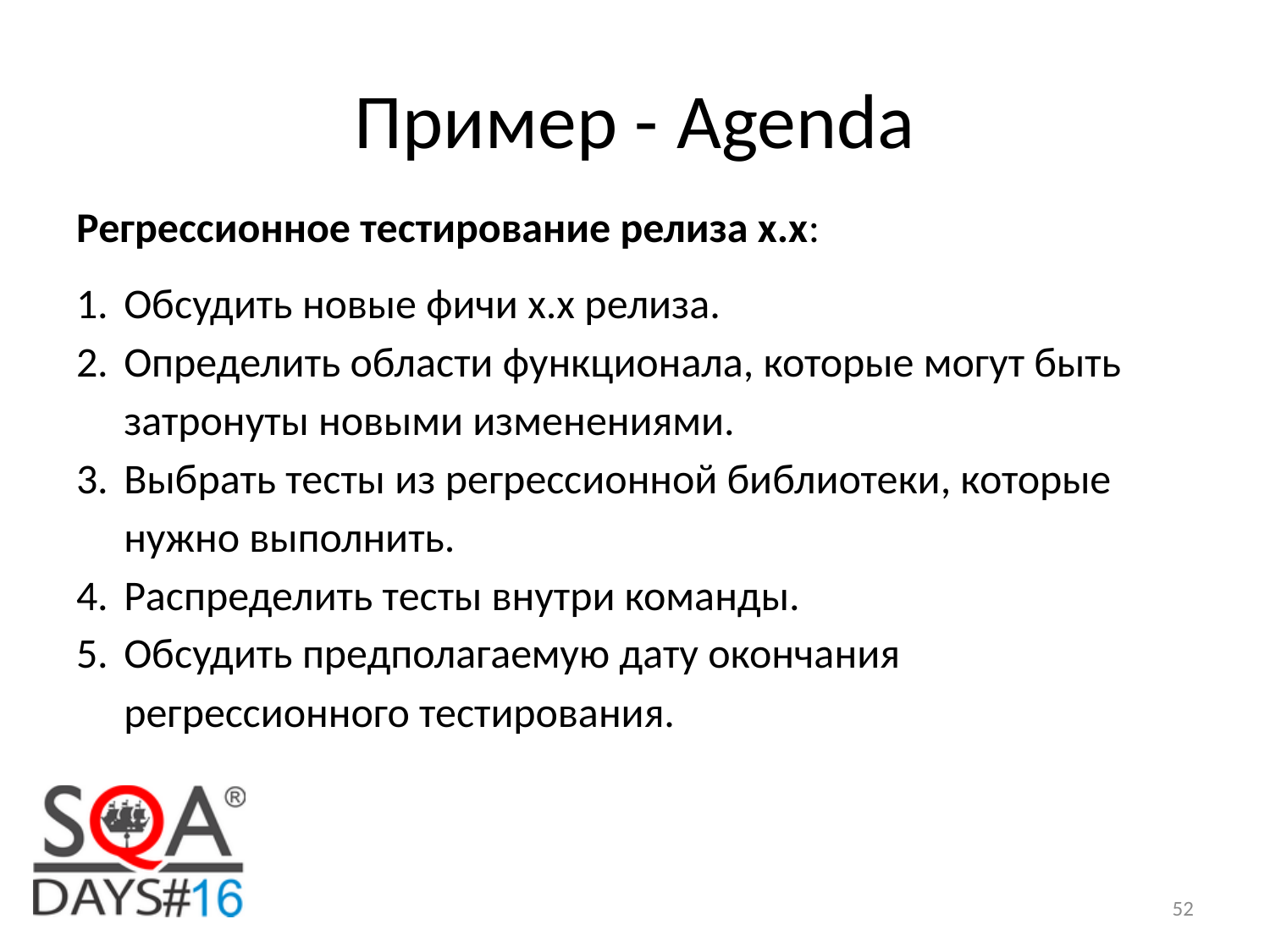

# Пример - Agenda
Регрессионное тестирование релиза х.х:
Обсудить новые фичи х.х релиза.
Определить области функционала, которые могут быть затронуты новыми изменениями.
Выбрать тесты из регрессионной библиотеки, которые нужно выполнить.
Распределить тесты внутри команды.
Обсудить предполагаемую дату окончания регрессионного тестирования.
52